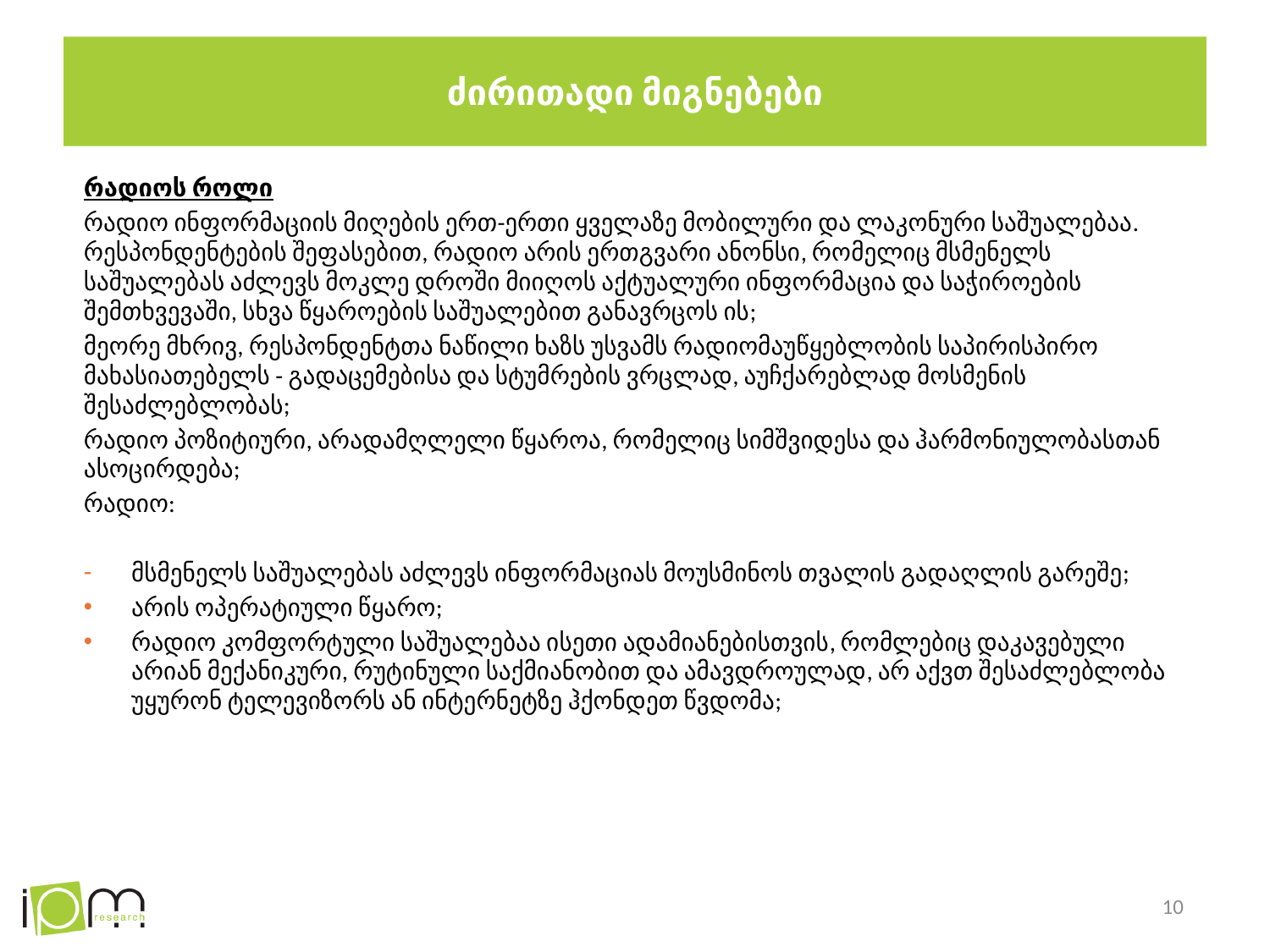

# ძირითადი მიგნებები
რადიოს როლი
რადიო ინფორმაციის მიღების ერთ-ერთი ყველაზე მობილური და ლაკონური საშუალებაა. რესპონდენტების შეფასებით, რადიო არის ერთგვარი ანონსი, რომელიც მსმენელს საშუალებას აძლევს მოკლე დროში მიიღოს აქტუალური ინფორმაცია და საჭიროების შემთხვევაში, სხვა წყაროების საშუალებით განავრცოს ის;
მეორე მხრივ, რესპონდენტთა ნაწილი ხაზს უსვამს რადიომაუწყებლობის საპირისპირო მახასიათებელს - გადაცემებისა და სტუმრების ვრცლად, აუჩქარებლად მოსმენის შესაძლებლობას;
რადიო პოზიტიური, არადამღლელი წყაროა, რომელიც სიმშვიდესა და ჰარმონიულობასთან ასოცირდება;
რადიო:

მსმენელს საშუალებას აძლევს ინფორმაციას მოუსმინოს თვალის გადაღლის გარეშე;
არის ოპერატიული წყარო;
რადიო კომფორტული საშუალებაა ისეთი ადამიანებისთვის, რომლებიც დაკავებული არიან მექანიკური, რუტინული საქმიანობით და ამავდროულად, არ აქვთ შესაძლებლობა უყურონ ტელევიზორს ან ინტერნეტზე ჰქონდეთ წვდომა;

10